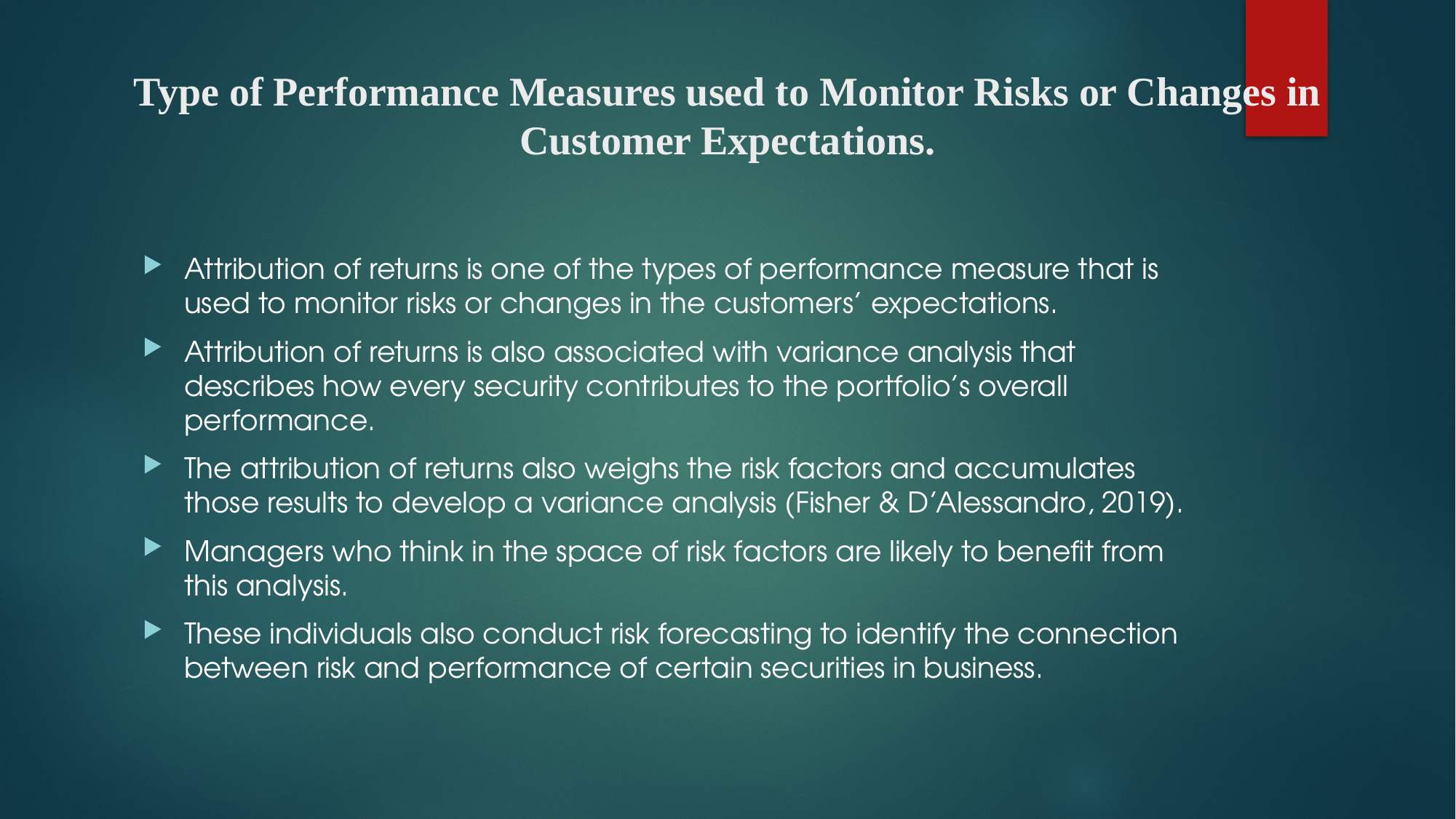

# Type of Performance Measures used to Monitor Risks or Changes in Customer Expectations.
Attribution of returns is one of the types of performance measure that is used to monitor risks or changes in the customers’ expectations.
Attribution of returns is also associated with variance analysis that describes how every security contributes to the portfolio’s overall performance.
The attribution of returns also weighs the risk factors and accumulates those results to develop a variance analysis (Fisher & D’Alessandro, 2019).
Managers who think in the space of risk factors are likely to benefit from this analysis.
These individuals also conduct risk forecasting to identify the connection between risk and performance of certain securities in business.